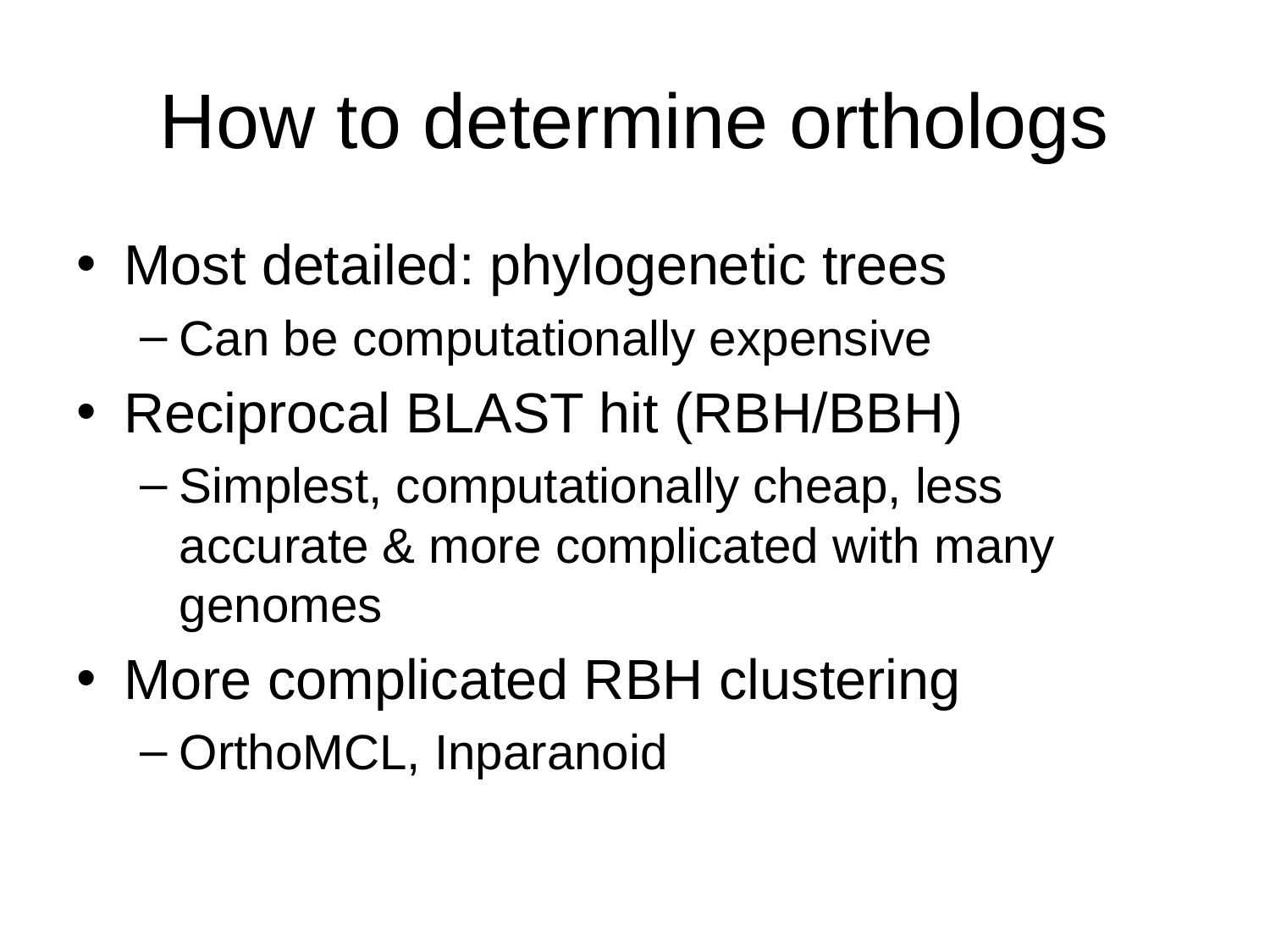

# How to determine orthologs
Most detailed: phylogenetic trees
Can be computationally expensive
Reciprocal BLAST hit (RBH/BBH)
Simplest, computationally cheap, less accurate & more complicated with many genomes
More complicated RBH clustering
OrthoMCL, Inparanoid